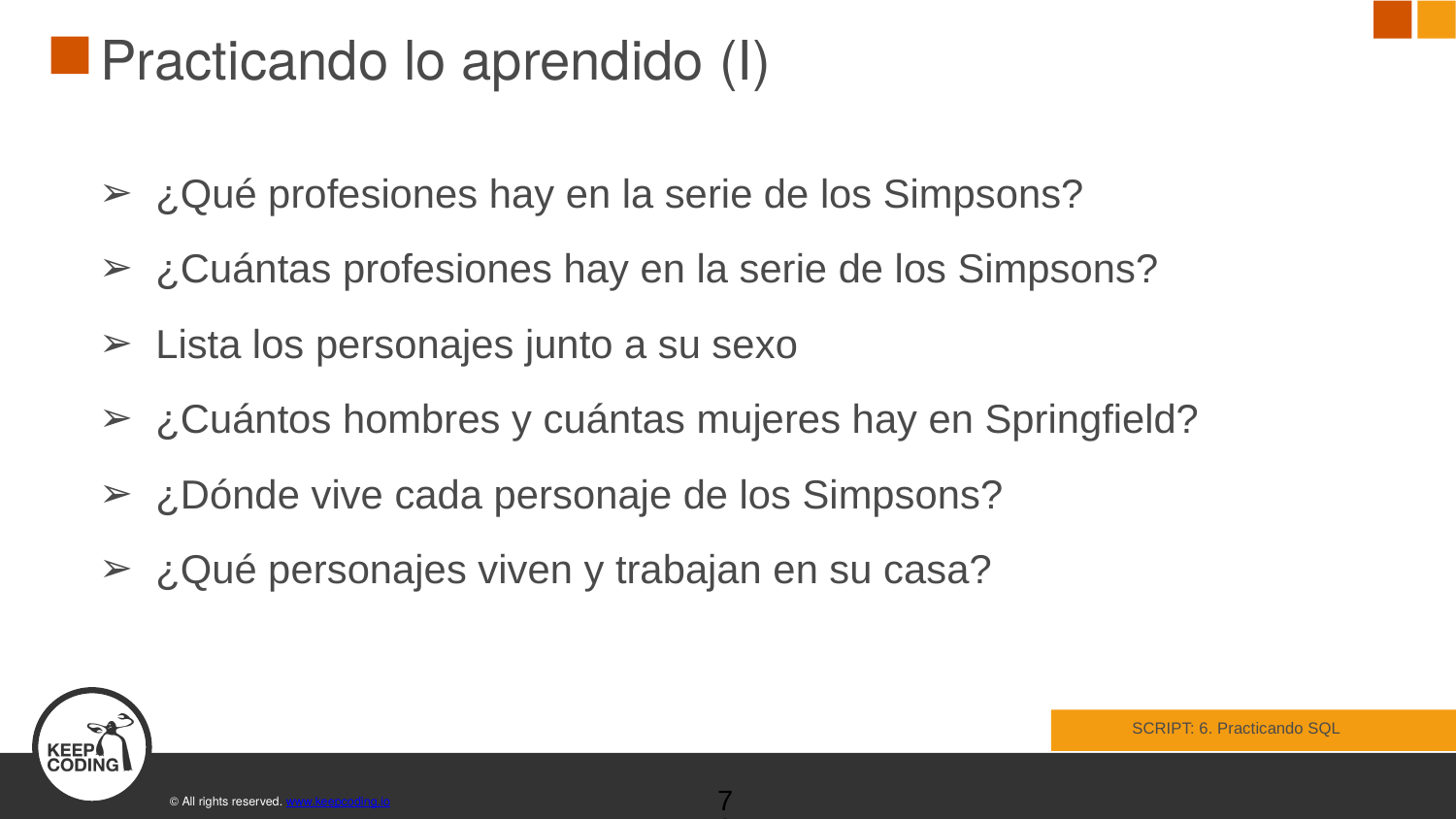

# Practicando lo aprendido (I)

¿Qué profesiones hay en la serie de los Simpsons?

¿Cuántas profesiones hay en la serie de los Simpsons?

Lista los personajes junto a su sexo

¿Cuántos hombres y cuántas mujeres hay en Springfield?

¿Dónde vive cada personaje de los Simpsons?

¿Qué personajes viven y trabajan en su casa?

SCRIPT: 6. Practicando SQL
73